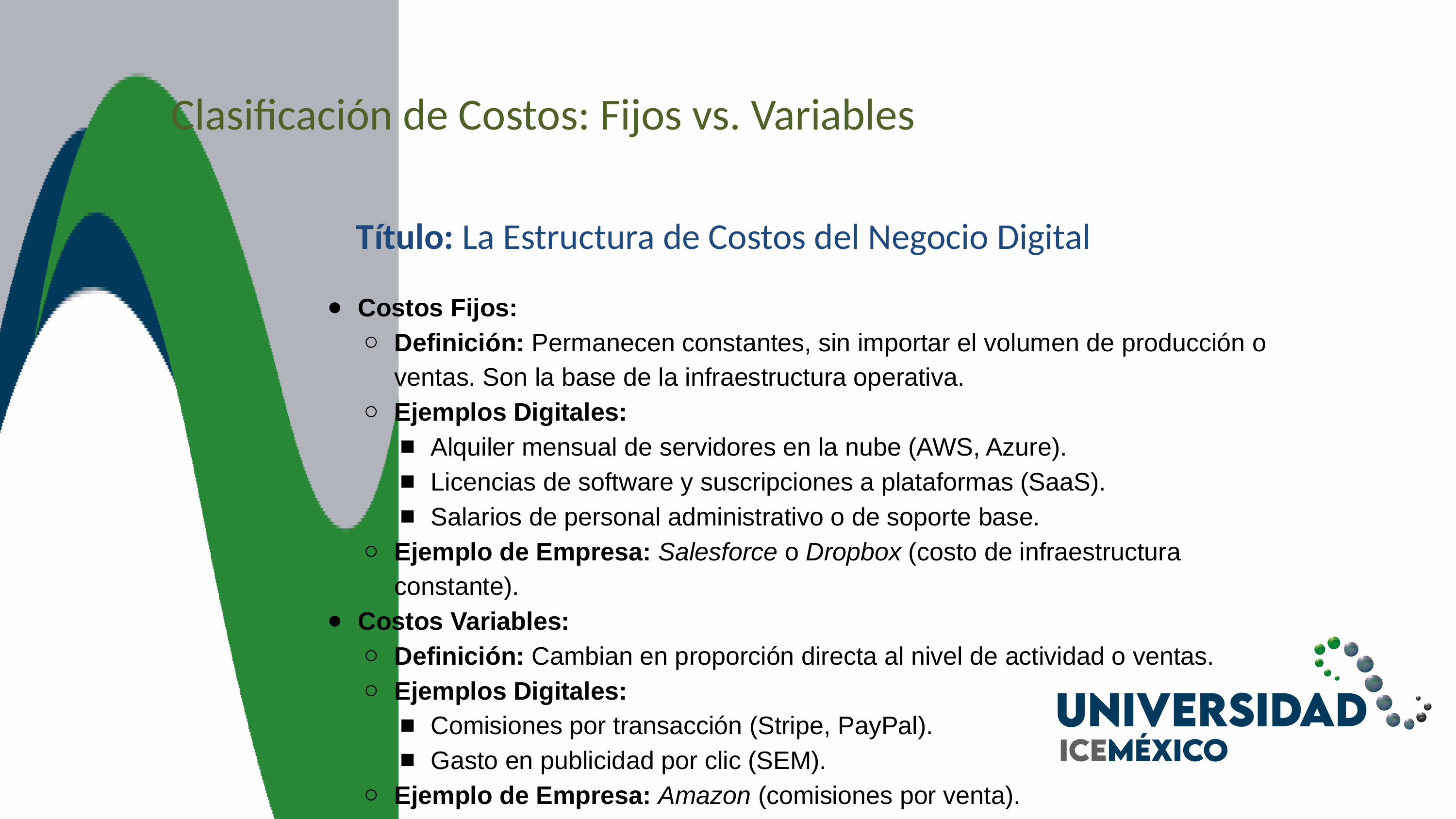

Clasificación de Costos: Fijos vs. Variables
Título: La Estructura de Costos del Negocio Digital

Costos Fijos:
Definición: Permanecen constantes, sin importar el volumen de producción o ventas. Son la base de la infraestructura operativa.
Ejemplos Digitales:
Alquiler mensual de servidores en la nube (AWS, Azure).
Licencias de software y suscripciones a plataformas (SaaS).
Salarios de personal administrativo o de soporte base.
Ejemplo de Empresa: Salesforce o Dropbox (costo de infraestructura constante).
Costos Variables:
Definición: Cambian en proporción directa al nivel de actividad o ventas.
Ejemplos Digitales:
Comisiones por transacción (Stripe, PayPal).
Gasto en publicidad por clic (SEM).
Ejemplo de Empresa: Amazon (comisiones por venta).